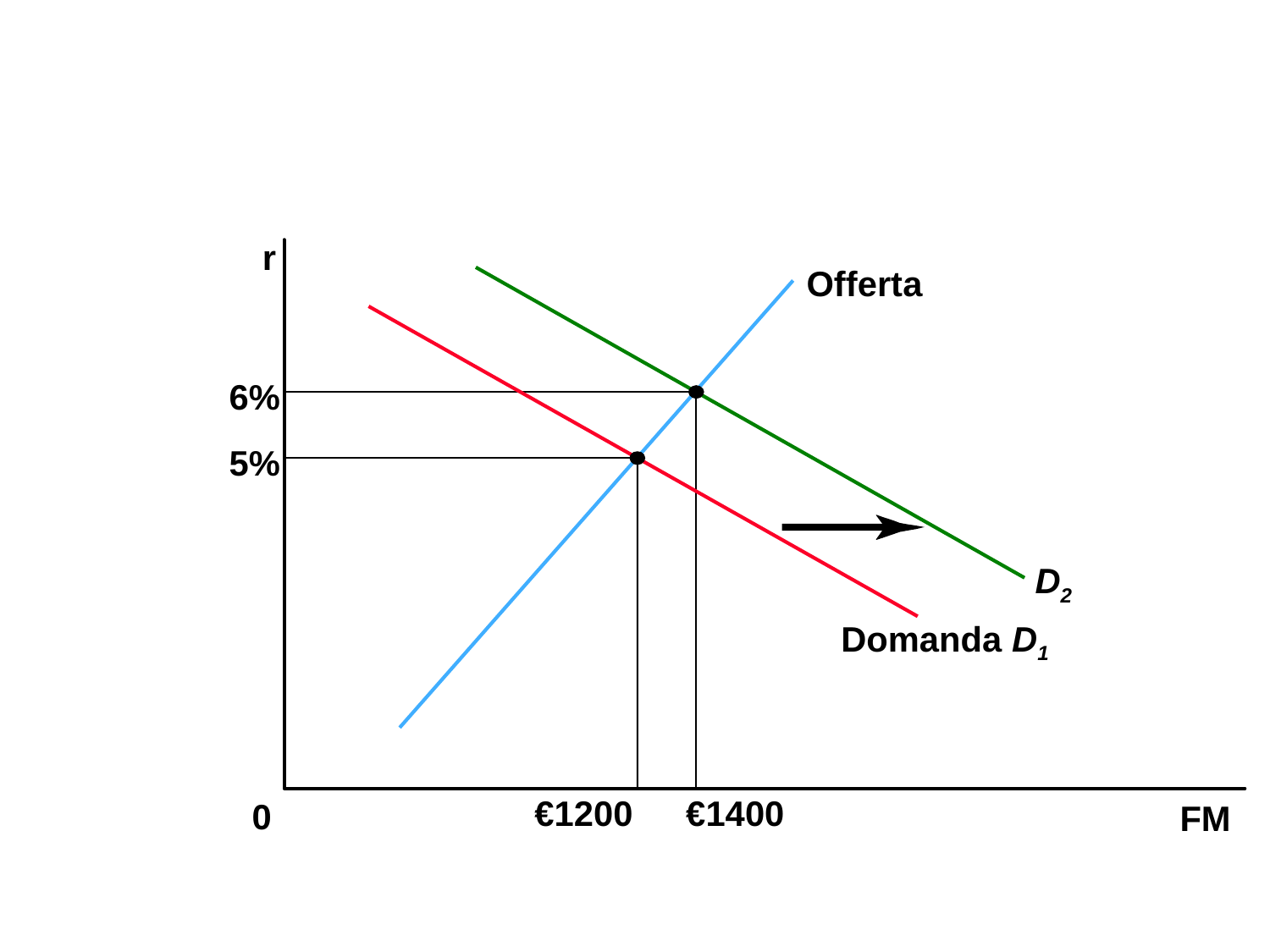

r

Offerta

6%

5%

D2
Domanda D1
€1200
€1400
0
FM